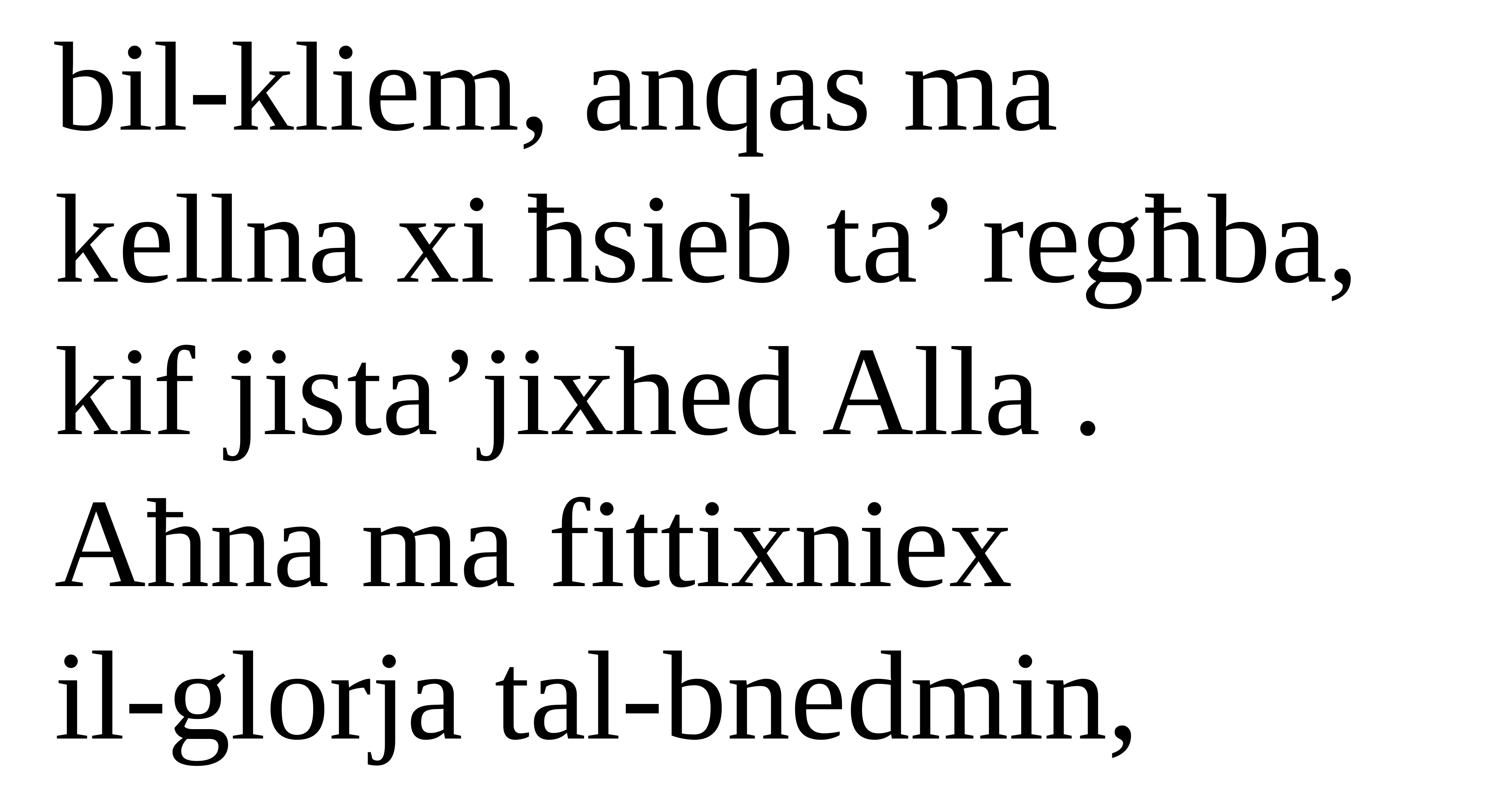

bil-kliem, anqas ma
kellna xi ħsieb ta’ regħba, kif jista’jixhed Alla .
Aħna ma fittixniex
il-glorja tal-bnedmin,